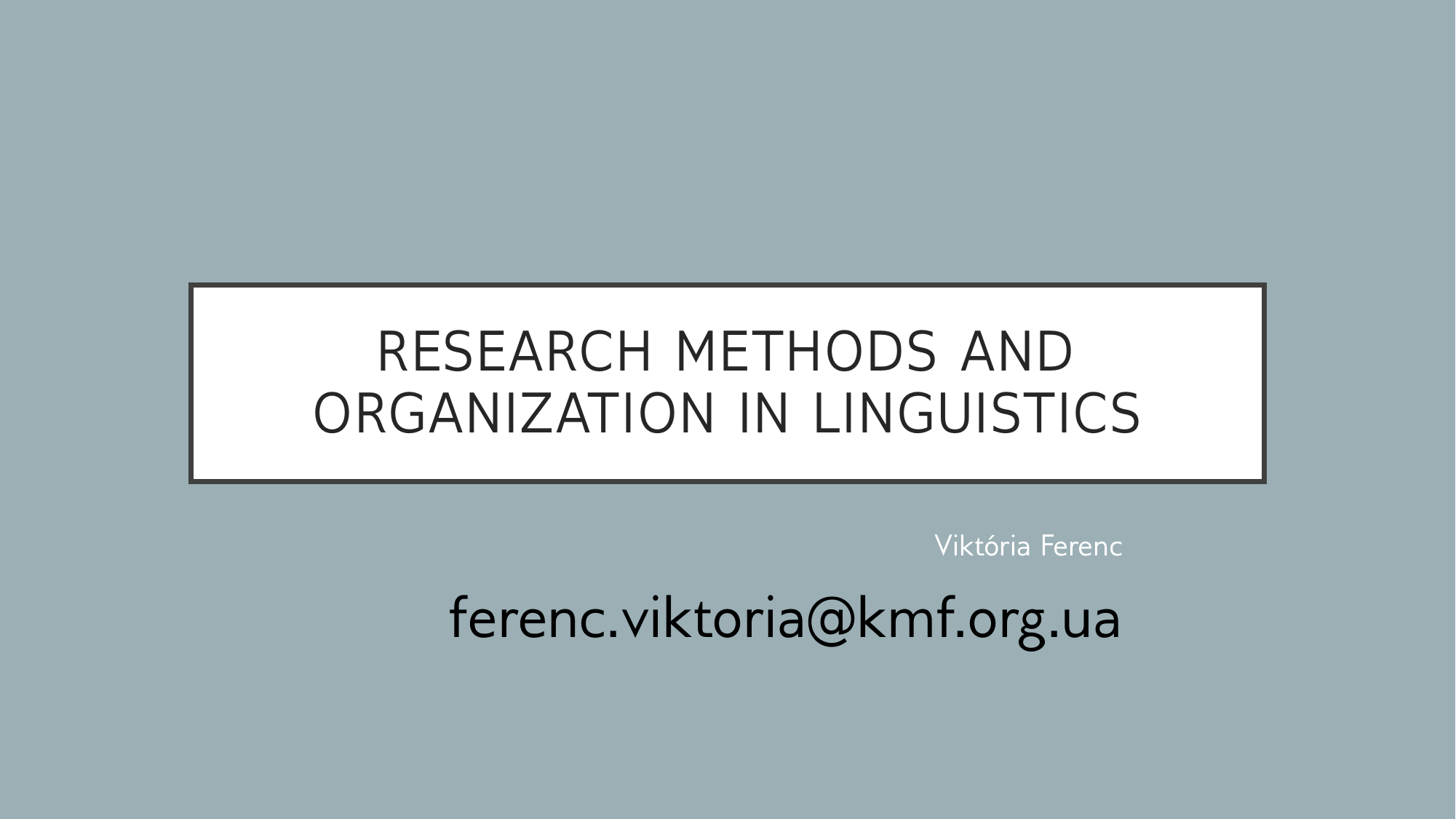

# Research methods and Organization IN LINGUISTICS
Viktória Ferenc
 ferenc.viktoria@kmf.org.ua